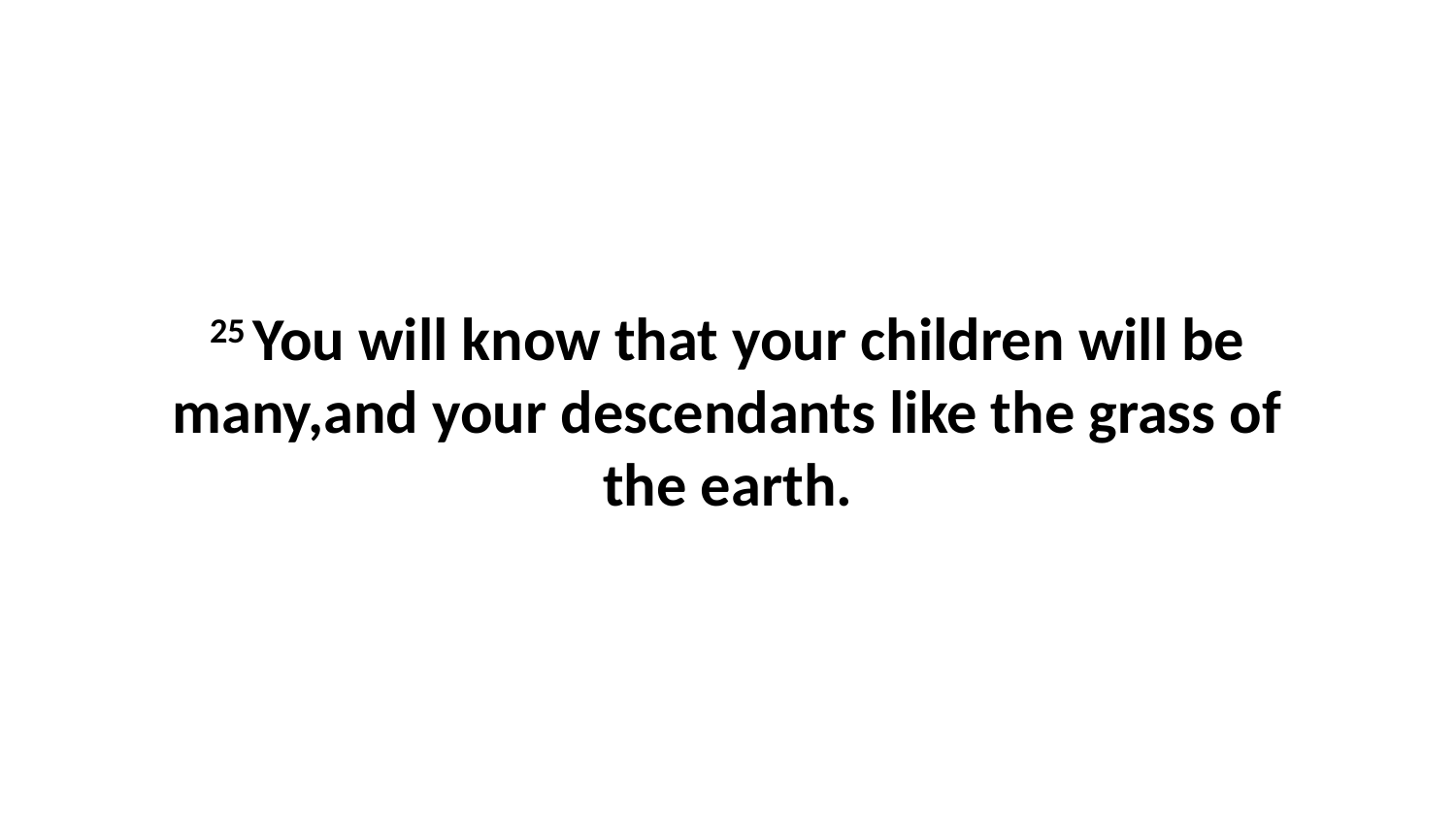

25 You will know that your children will be many,and your descendants like the grass of the earth.